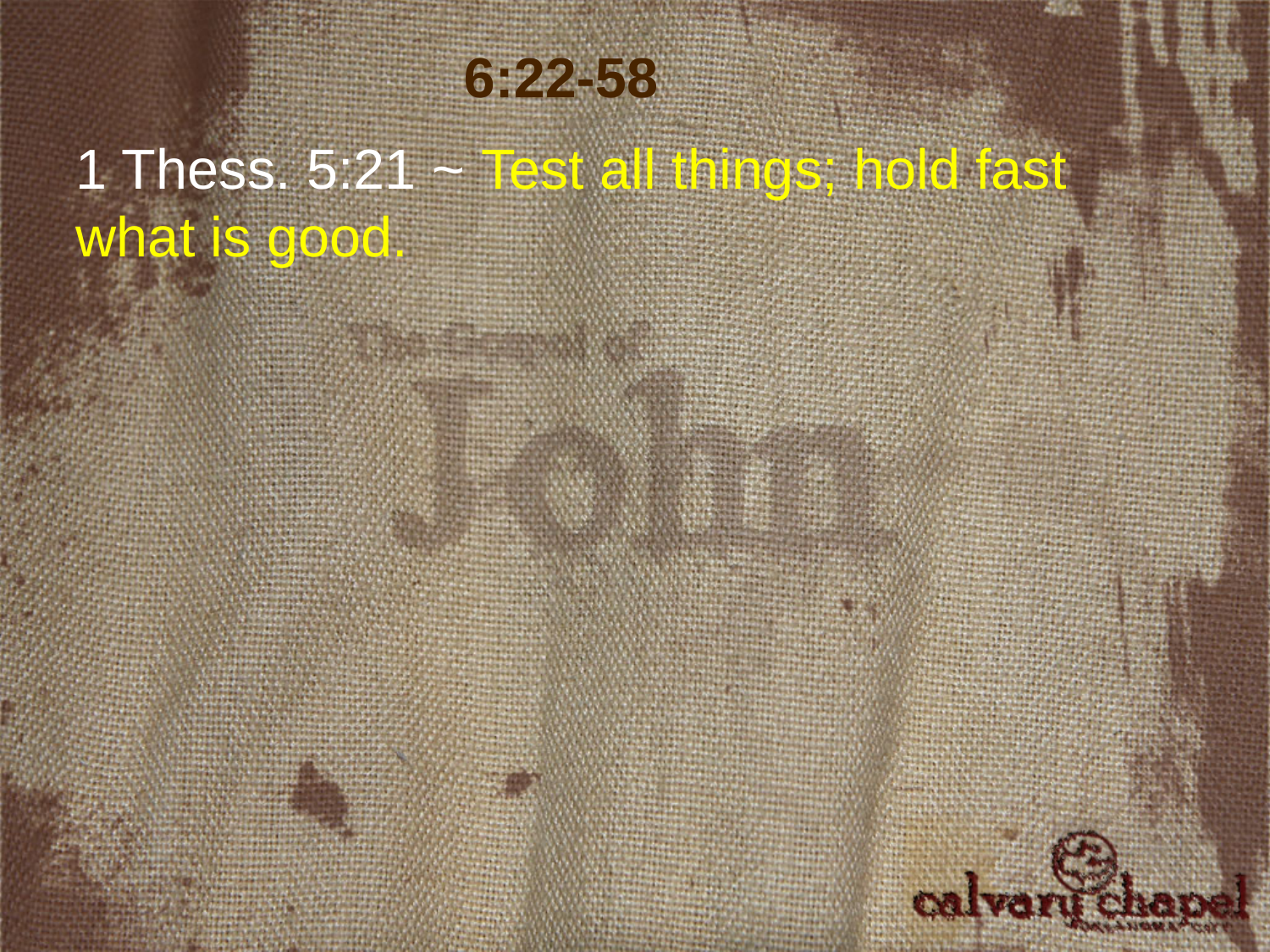

6:22-58
1 Thess. 5:21 ~ Test all things; hold fast what is good.